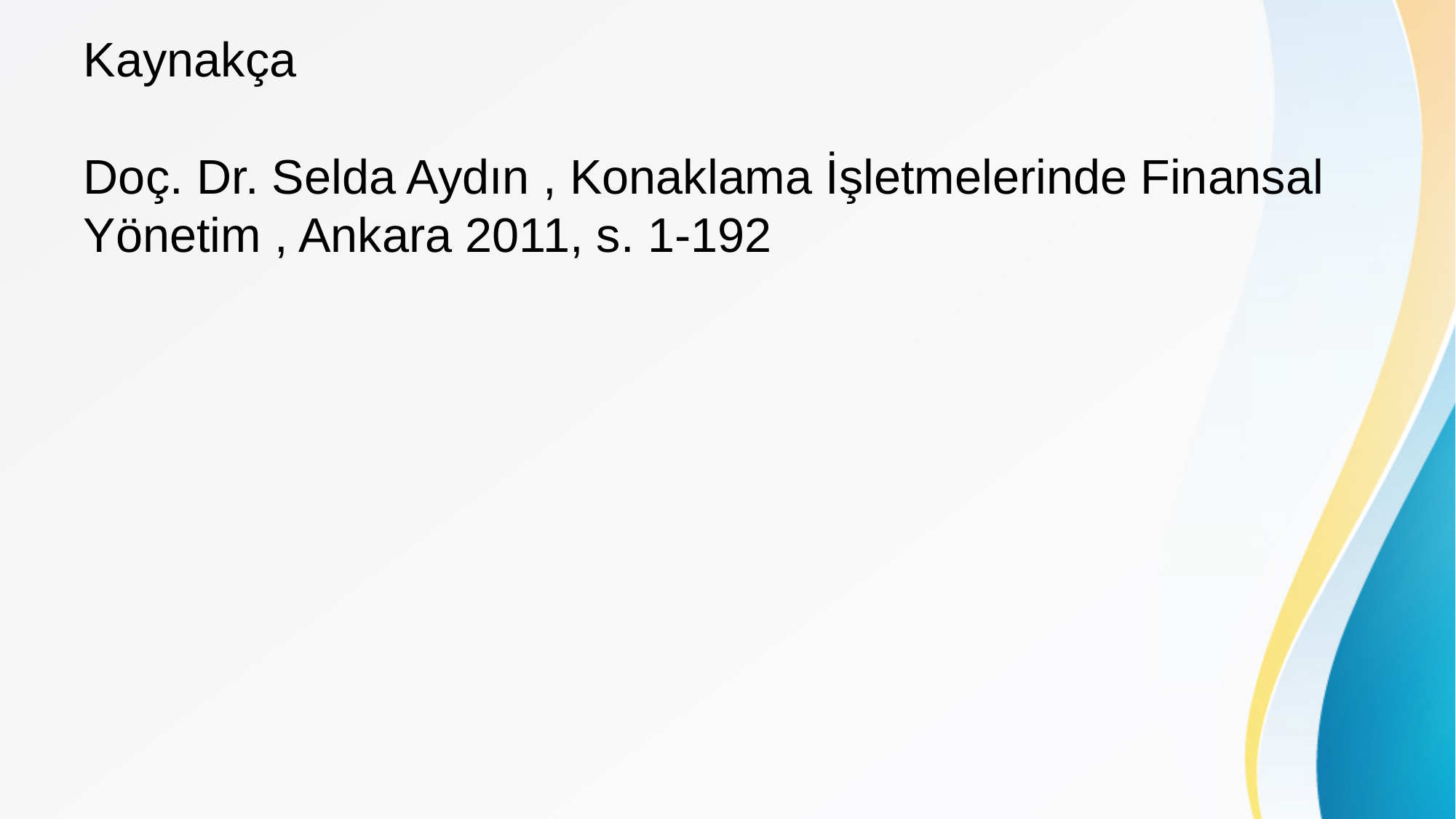

# Kaynakça
Doç. Dr. Selda Aydın , Konaklama İşletmelerinde Finansal Yönetim , Ankara 2011, s. 1-192